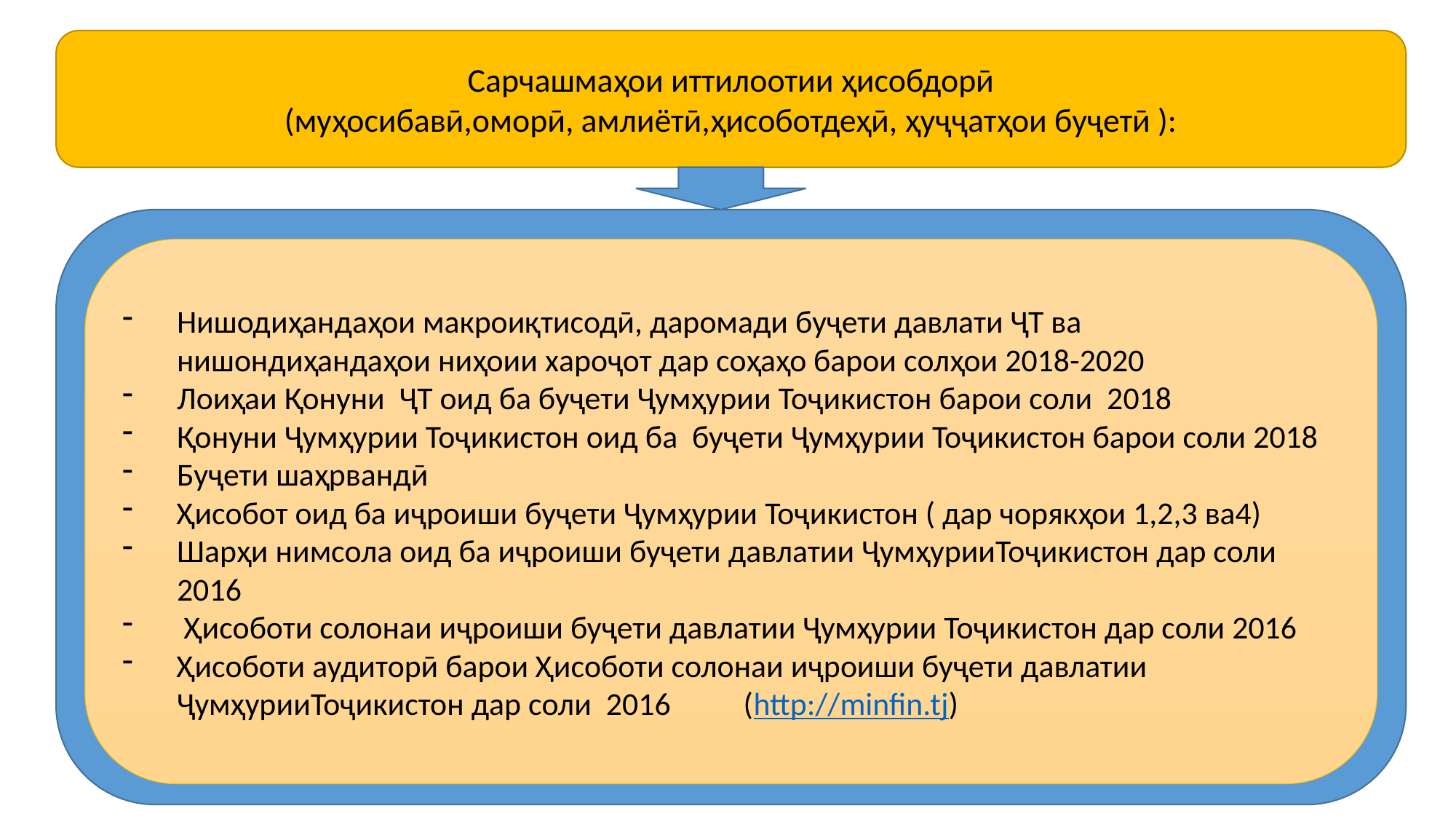

Сарчашмаҳои иттилоотии ҳисобдорӣ
(муҳосибавӣ,оморӣ, амлиётӣ,ҳисоботдеҳӣ, ҳуҷҷатҳои буҷетӣ ):

#

Нишодиҳандаҳои макроиқтисодӣ, даромади буҷети давлати ҶТ ва нишондиҳандаҳои ниҳоии хароҷот дар соҳаҳо барои солҳои 2018-2020
Лоиҳаи Қонуни  ҶТ оид ба буҷети Ҷумҳурии Тоҷикистон барои соли  2018
Қонуни Ҷумҳурии Тоҷикистон оид ба  буҷети Ҷумҳурии Тоҷикистон барои соли 2018
Буҷети шаҳрвандӣ
Ҳисобот оид ба иҷроиши буҷети Ҷумҳурии Тоҷикистон ( дар чорякҳои 1,2,3 ва4)
Шарҳи нимсола оид ба иҷроиши буҷети давлатии ҶумҳурииТоҷикистон дар соли  2016
 Ҳисоботи солонаи иҷроиши буҷети давлатии Ҷумҳурии Тоҷикистон дар соли 2016
Ҳисоботи аудиторӣ барои Ҳисоботи солонаи иҷроиши буҷети давлатии ҶумҳурииТоҷикистон дар соли  2016          (http://minfin.tj)